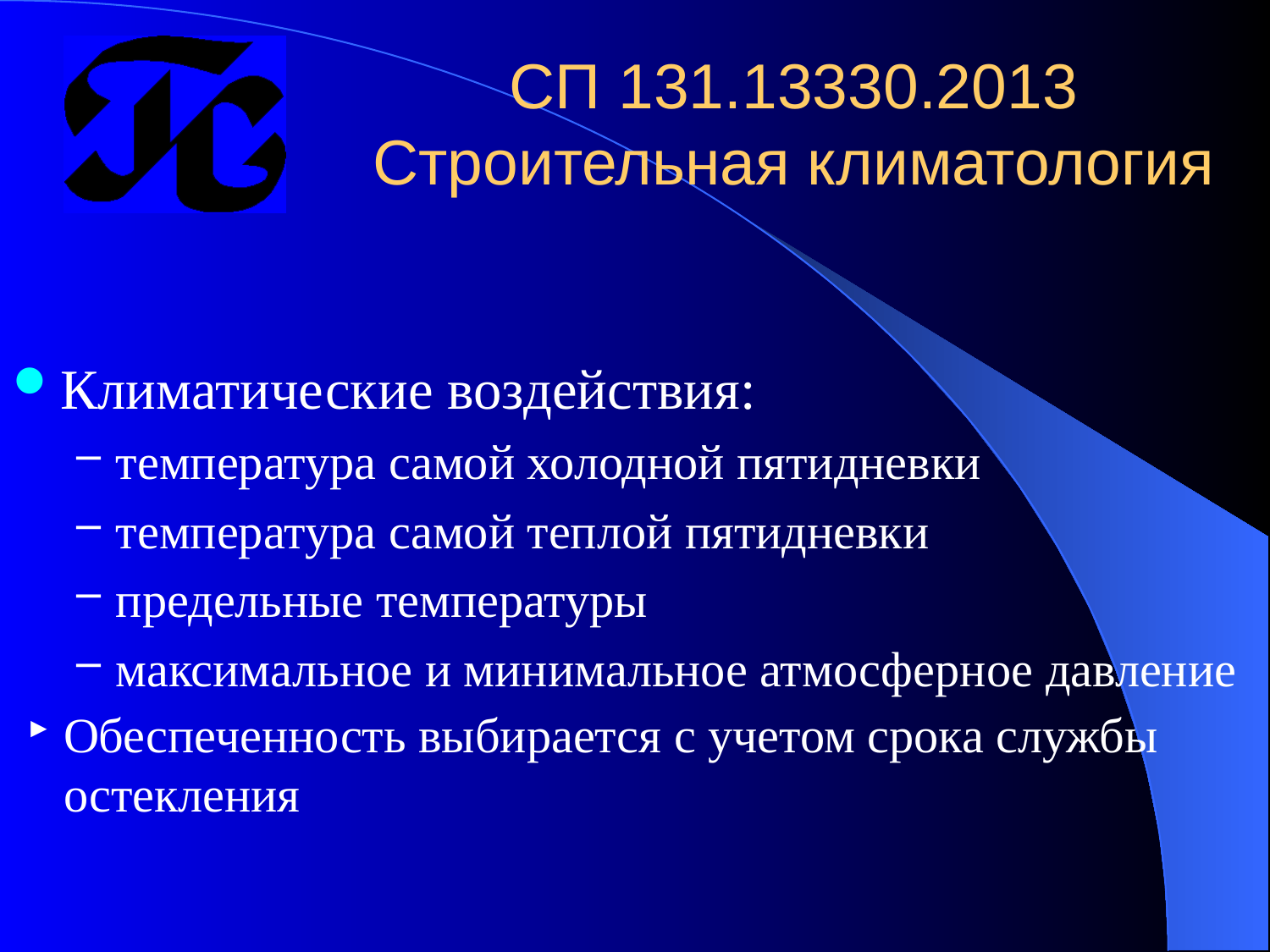

# СП 131.13330.2013 Строительная климатология
Климатические воздействия:
температура самой холодной пятидневки
температура самой теплой пятидневки
предельные температуры
максимальное и минимальное атмосферное давление
Обеспеченность выбирается с учетом срока службы остекления